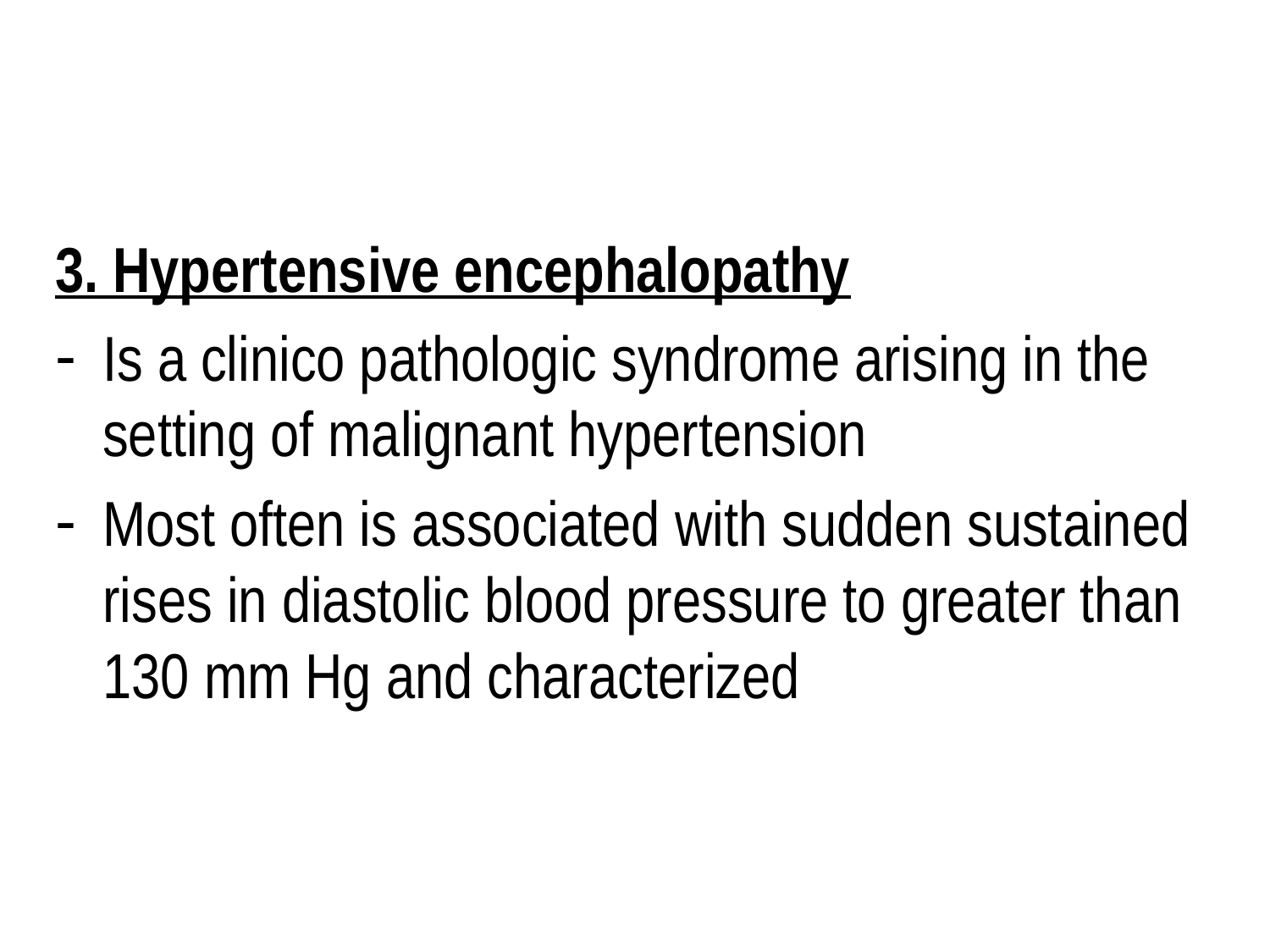

#
3. Hypertensive encephalopathy
Is a clinico pathologic syndrome arising in the setting of malignant hypertension
Most often is associated with sudden sustained rises in diastolic blood pressure to greater than 130 mm Hg and characterized